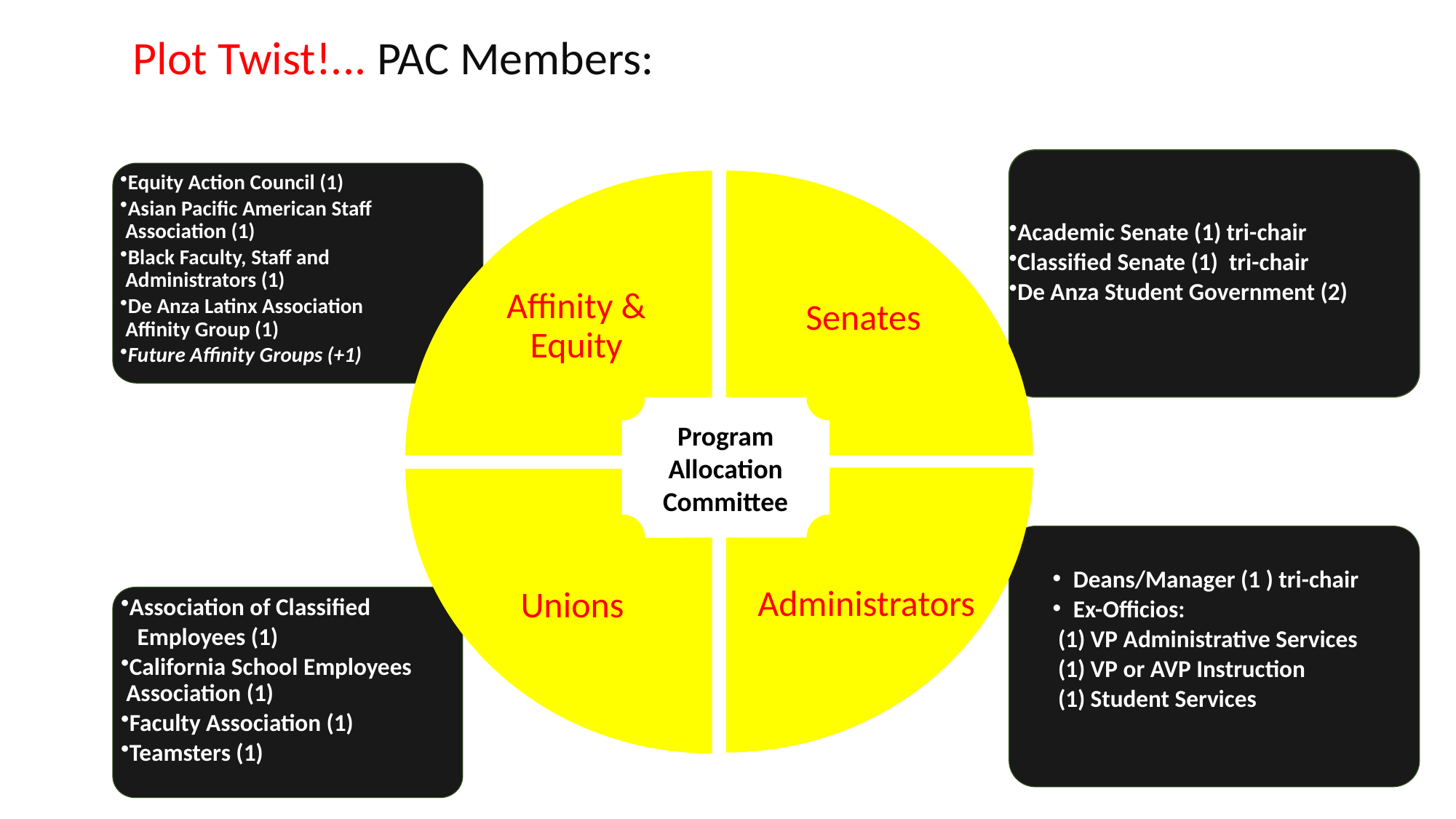

# Plot Twist!... PAC Members:

Academic Senate (1) tri-chair
Classified Senate (1)  tri-chair
De Anza Student Government (2)

Equity Action Council (1)
Asian Pacific American Staff Association (1)
Black Faculty, Staff and Administrators (1)
De Anza Latinx Association Affinity Group (1)
Future Affinity Groups (+1)

Affinity & Equity
Senates
Program Allocation Committee
Administrators
Unions
Deans/Manager (1 ) tri-chair
Ex-Officios:
 (1) VP Administrative Services
 (1) VP or AVP Instruction
 (1) Student Services

Association of Classified
   Employees (1)
California School Employees Association (1)
Faculty Association (1)
Teamsters (1)